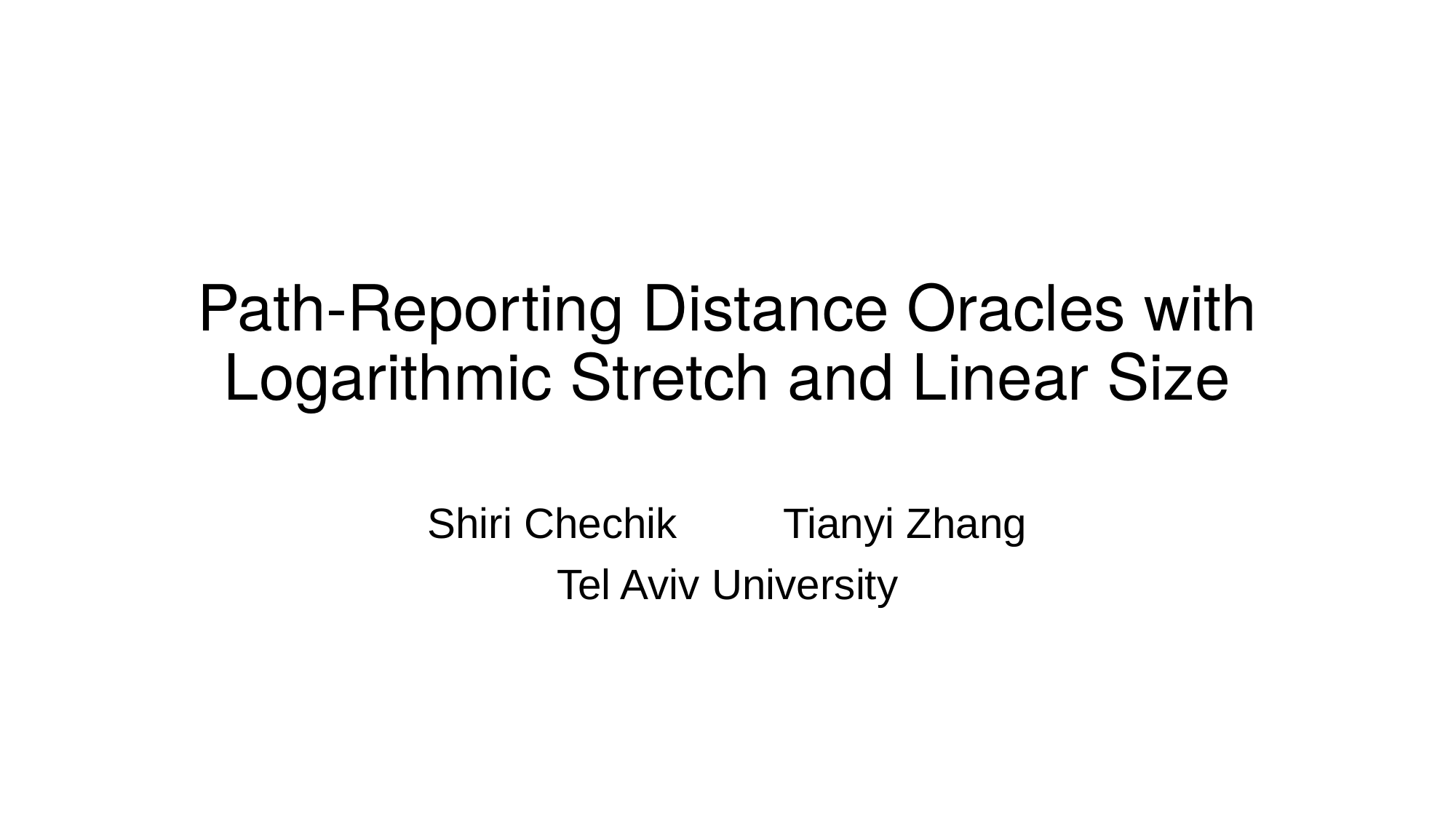

# Path-Reporting Distance Oracles with Logarithmic Stretch and Linear Size

Shiri Chechik         Tianyi Zhang
Tel Aviv University